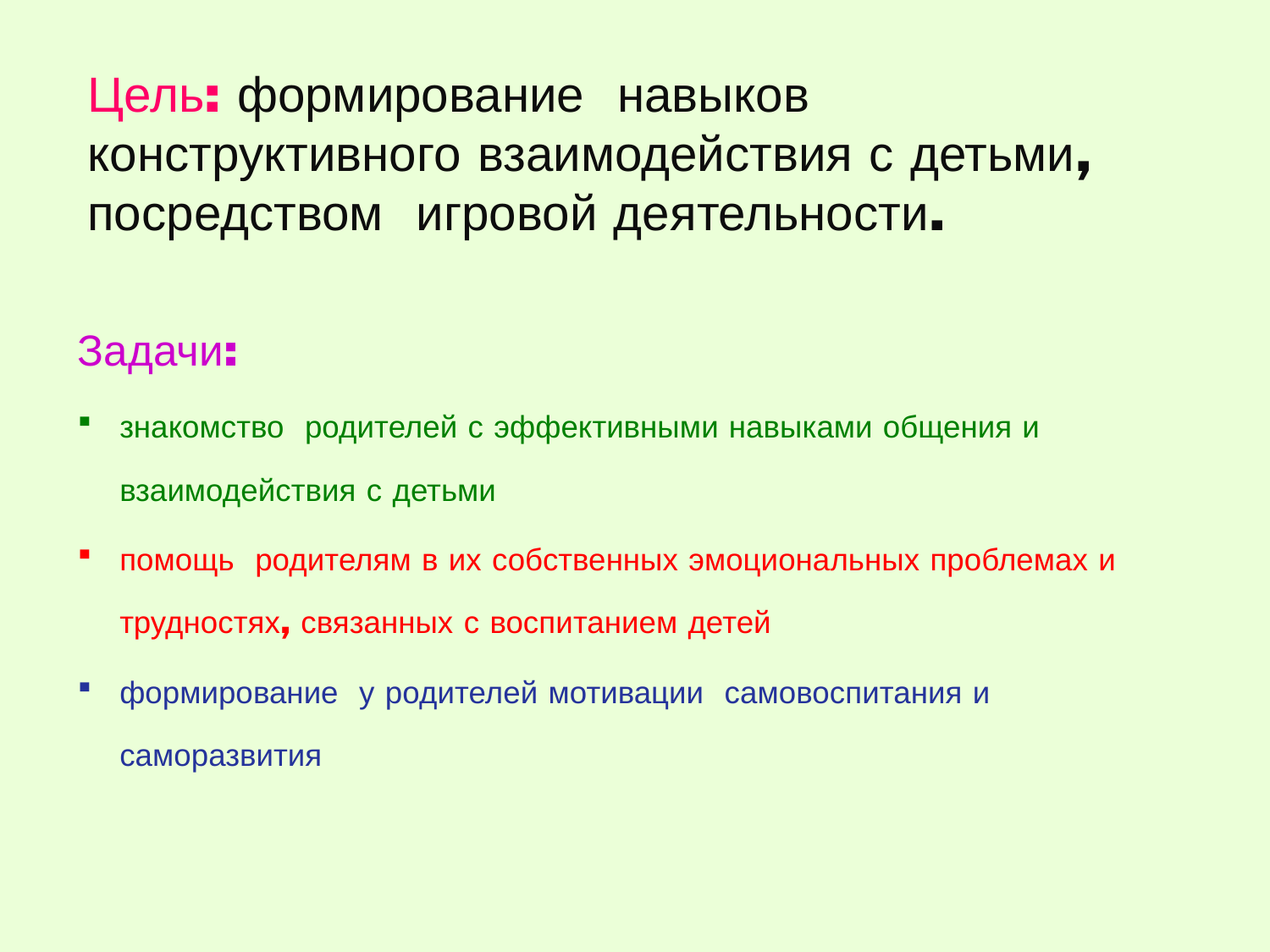

# Цель: формирование  навыков конструктивного взаимодействия с детьми, посредством  игровой деятельности.
Задачи:
знакомство  родителей с эффективными навыками общения и взаимодействия с детьми
помощь  родителям в их собственных эмоциональных проблемах и трудностях, связанных с воспитанием детей
формирование  у родителей мотивации  самовоспитания и саморазвития